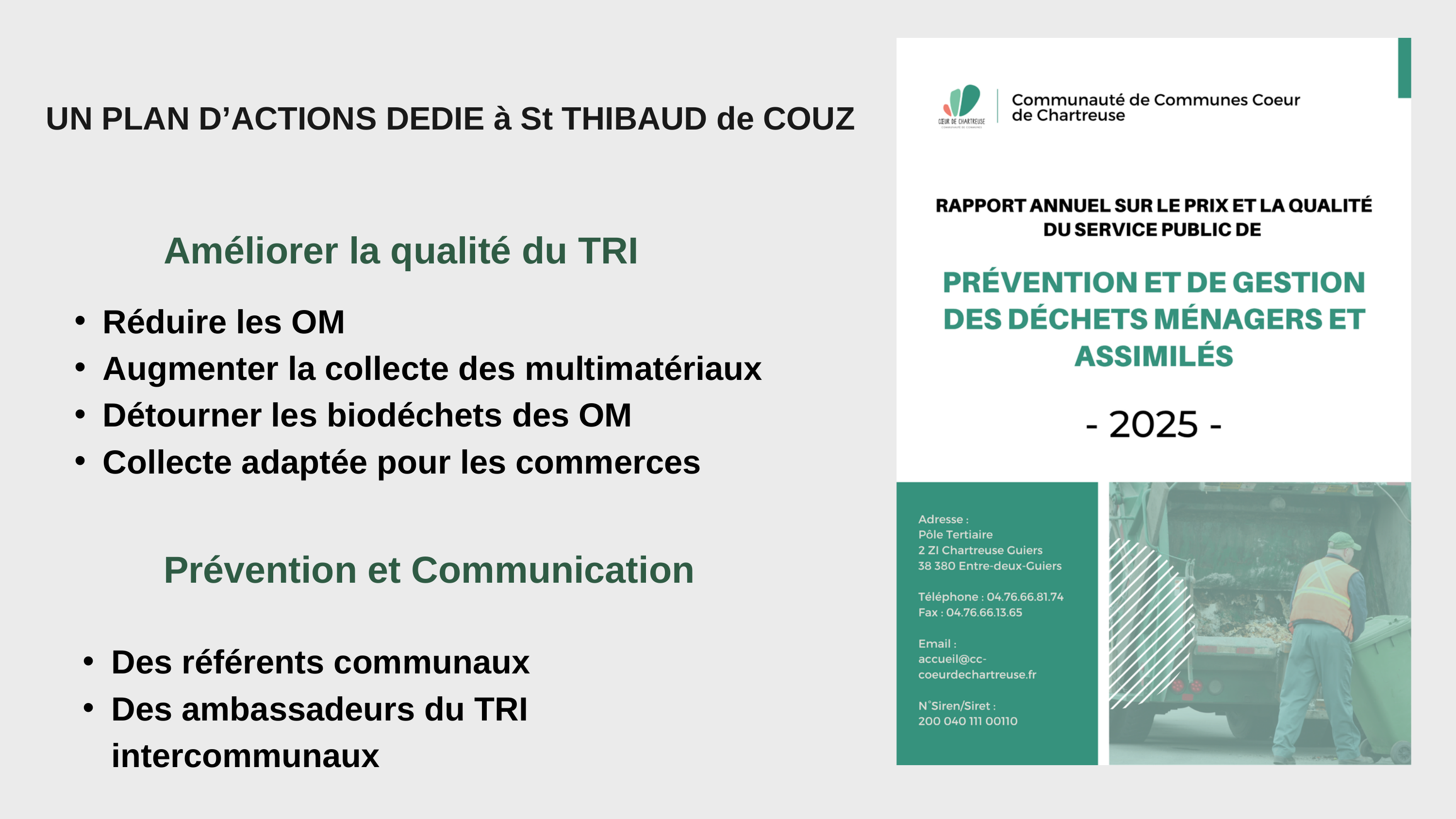

UN PLAN D’ACTIONS DEDIE à St THIBAUD de COUZ

Améliorer la qualité du TRI
Réduire les OM
Augmenter la collecte des multimatériaux
Détourner les biodéchets des OM
Collecte adaptée pour les commerces

Prévention et Communication
Des référents communaux
Des ambassadeurs du TRI intercommunaux